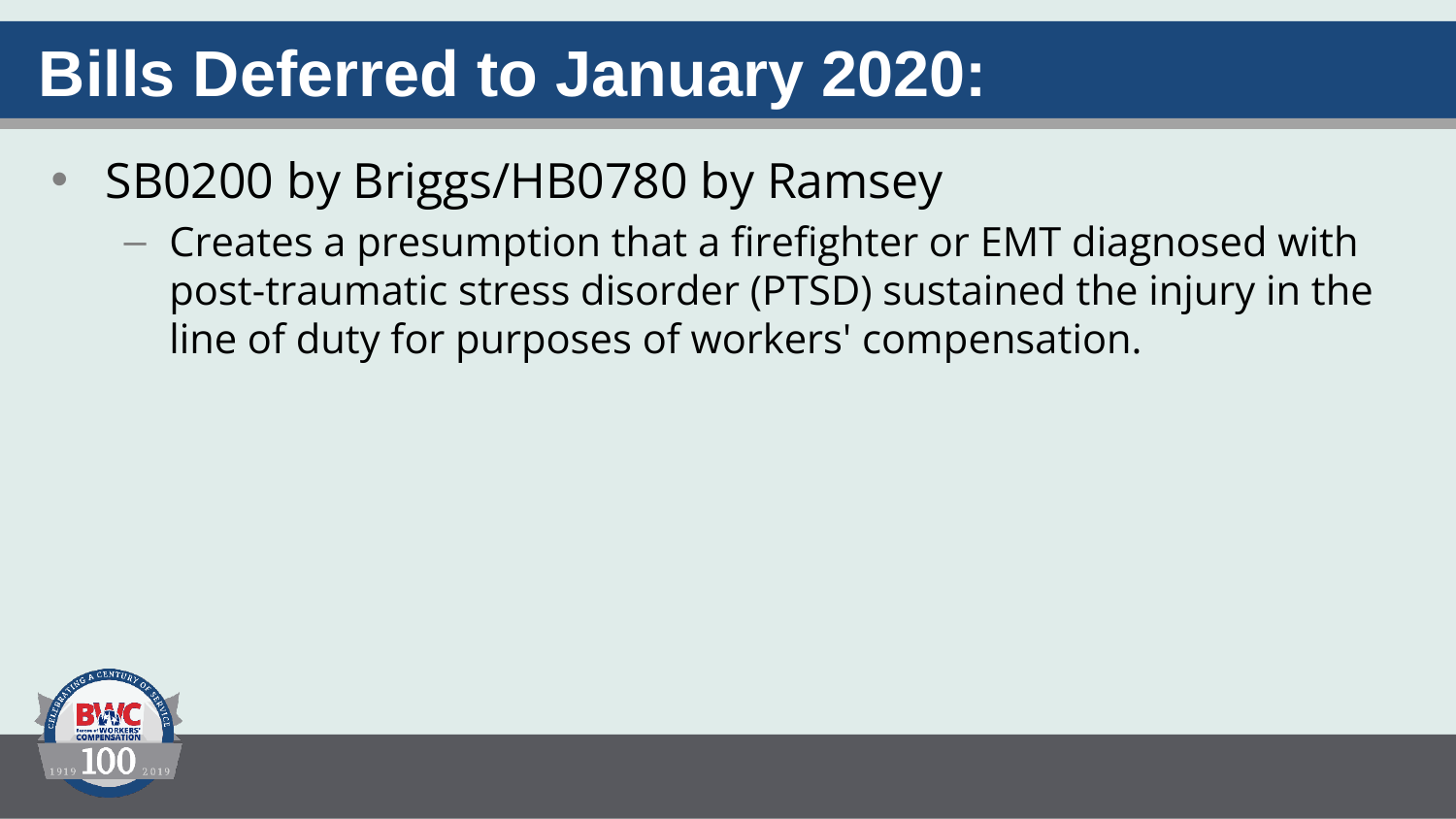

# Bills Deferred to January 2020:
SB0200 by Briggs/HB0780 by Ramsey
Creates a presumption that a firefighter or EMT diagnosed with post-traumatic stress disorder (PTSD) sustained the injury in the line of duty for purposes of workers' compensation.